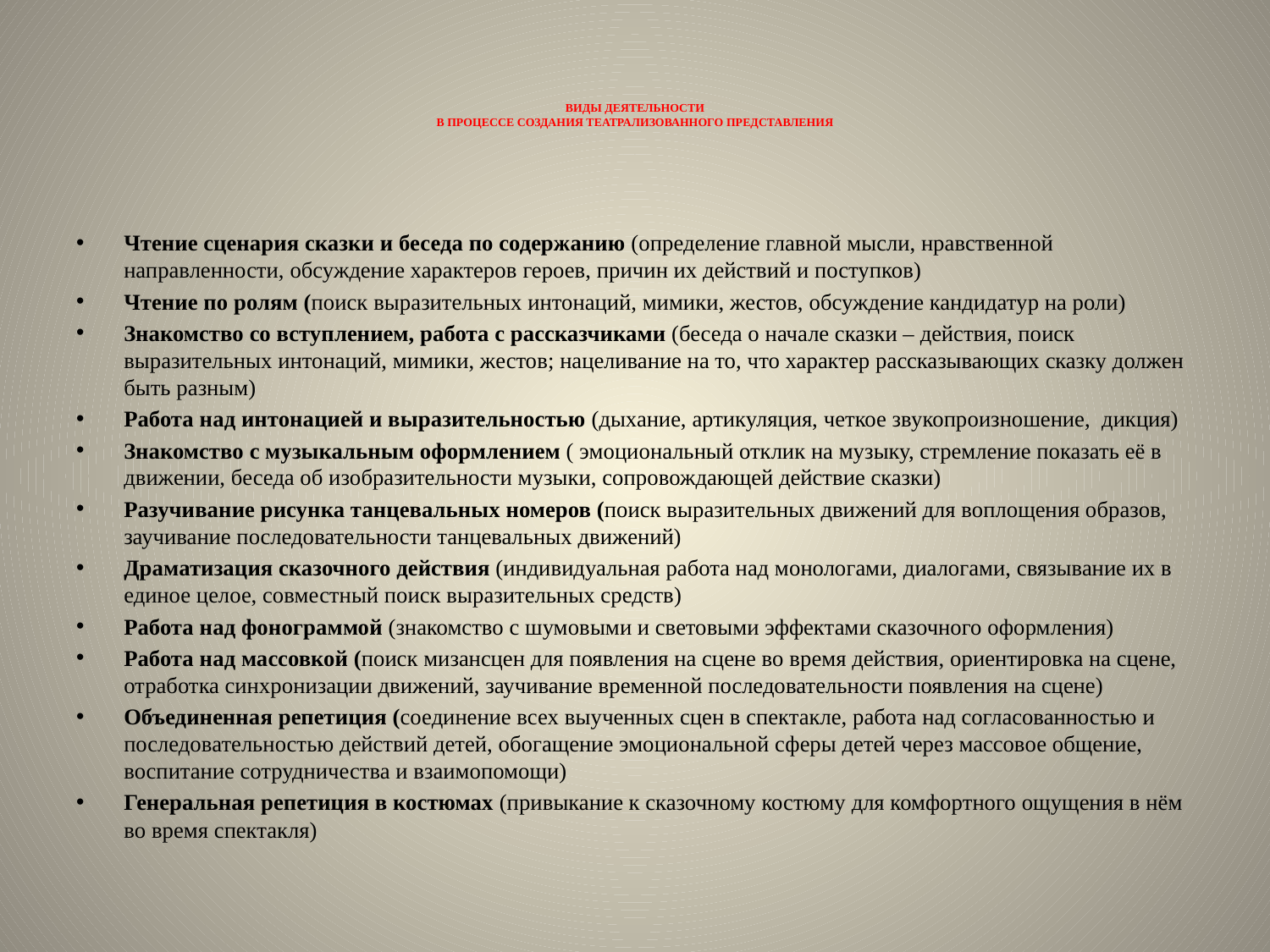

# ВИДЫ ДЕЯТЕЛЬНОСТИ В ПРОЦЕССЕ СОЗДАНИЯ ТЕАТРАЛИЗОВАННОГО ПРЕДСТАВЛЕНИЯ
Чтение сценария сказки и беседа по содержанию (определение главной мысли, нравственной направленности, обсуждение характеров героев, причин их действий и поступков)
Чтение по ролям (поиск выразительных интонаций, мимики, жестов, обсуждение кандидатур на роли)
Знакомство со вступлением, работа с рассказчиками (беседа о начале сказки – действия, поиск выразительных интонаций, мимики, жестов; нацеливание на то, что характер рассказывающих сказку должен быть разным)
Работа над интонацией и выразительностью (дыхание, артикуляция, четкое звукопроизношение,  дикция)
Знакомство с музыкальным оформлением ( эмоциональный отклик на музыку, стремление показать её в движении, беседа об изобразительности музыки, сопровождающей действие сказки)
Разучивание рисунка танцевальных номеров (поиск выразительных движений для воплощения образов, заучивание последовательности танцевальных движений)
Драматизация сказочного действия (индивидуальная работа над монологами, диалогами, связывание их в единое целое, совместный поиск выразительных средств)
Работа над фонограммой (знакомство с шумовыми и световыми эффектами сказочного оформления)
Работа над массовкой (поиск мизансцен для появления на сцене во время действия, ориентировка на сцене, отработка синхронизации движений, заучивание временной последовательности появления на сцене)
Объединенная репетиция (соединение всех выученных сцен в спектакле, работа над согласованностью и последовательностью действий детей, обогащение эмоциональной сферы детей через массовое общение, воспитание сотрудничества и взаимопомощи)
Генеральная репетиция в костюмах (привыкание к сказочному костюму для комфортного ощущения в нём во время спектакля)